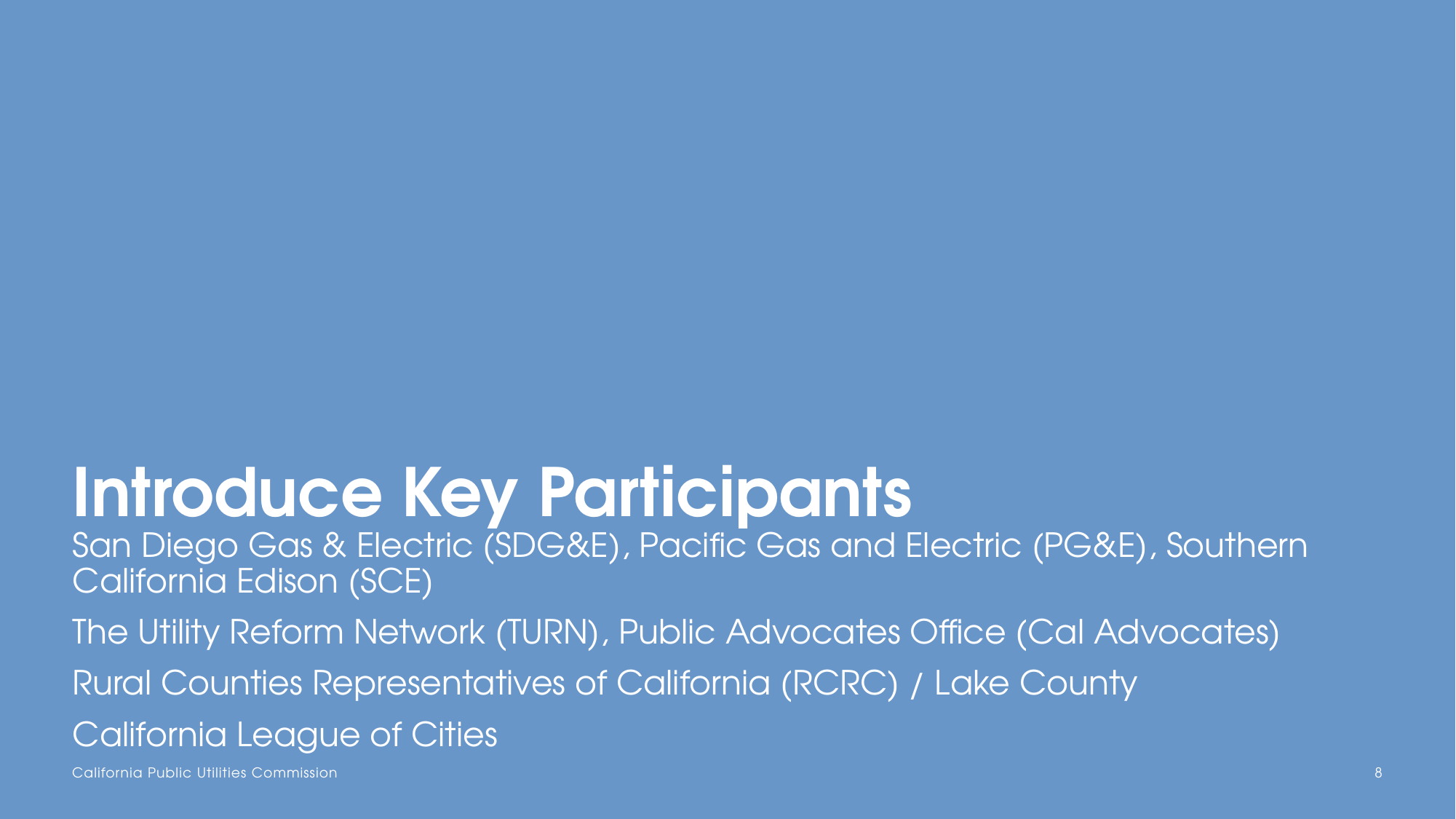

# Introduce Key Participants
San Diego Gas & Electric (SDG&E), Pacific Gas and Electric (PG&E), Southern California Edison (SCE)
The Utility Reform Network (TURN), Public Advocates Office (Cal Advocates)
Rural Counties Representatives of California (RCRC) / Lake County
California League of Cities
8